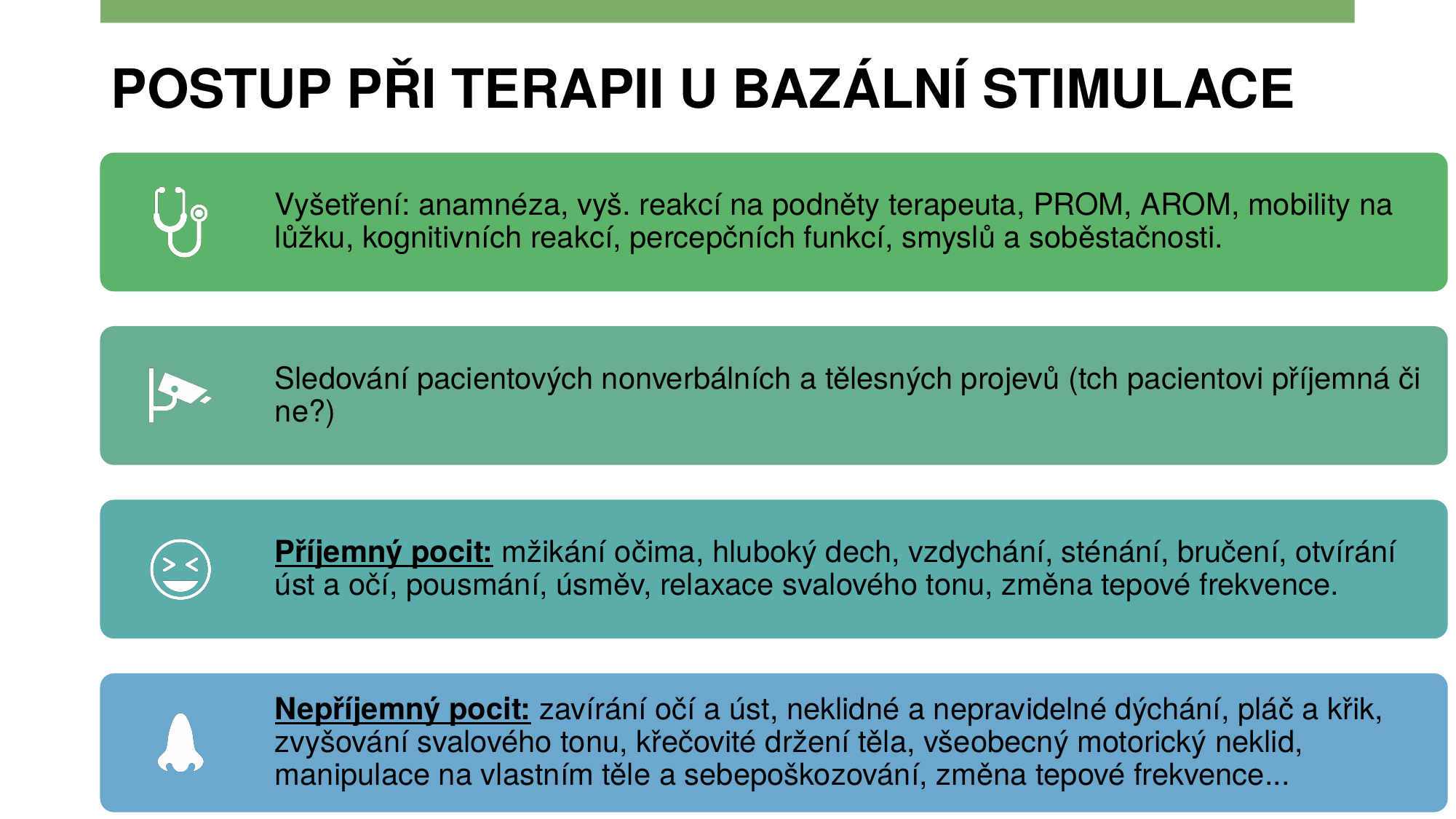

# POSTUP PŘI TERAPII U BAZÁLNÍ STIMULACE
Vyšetření: anamnéza, vyš. reakcí na podněty terapeuta, PROM, AROM, mobility na lůžku, kognitivních reakcí, percepčních funkcí, smyslů a soběstačnosti.
Sledování pacientových nonverbálních a tělesných projevů (tch pacientovi příjemná či ne?)
Příjemný pocit: mžikání očima, hluboký dech, vzdychání, sténání, bručení, otvírání úst a očí, pousmání, úsměv, relaxace svalového tonu, změna tepové frekvence.
Nepříjemný pocit: zavírání očí a úst, neklidné a nepravidelné dýchání, pláč a křik, zvyšování svalového tonu, křečovité držení těla, všeobecný motorický neklid, manipulace na vlastním těle a sebepoškozování, změna tepové frekvence...